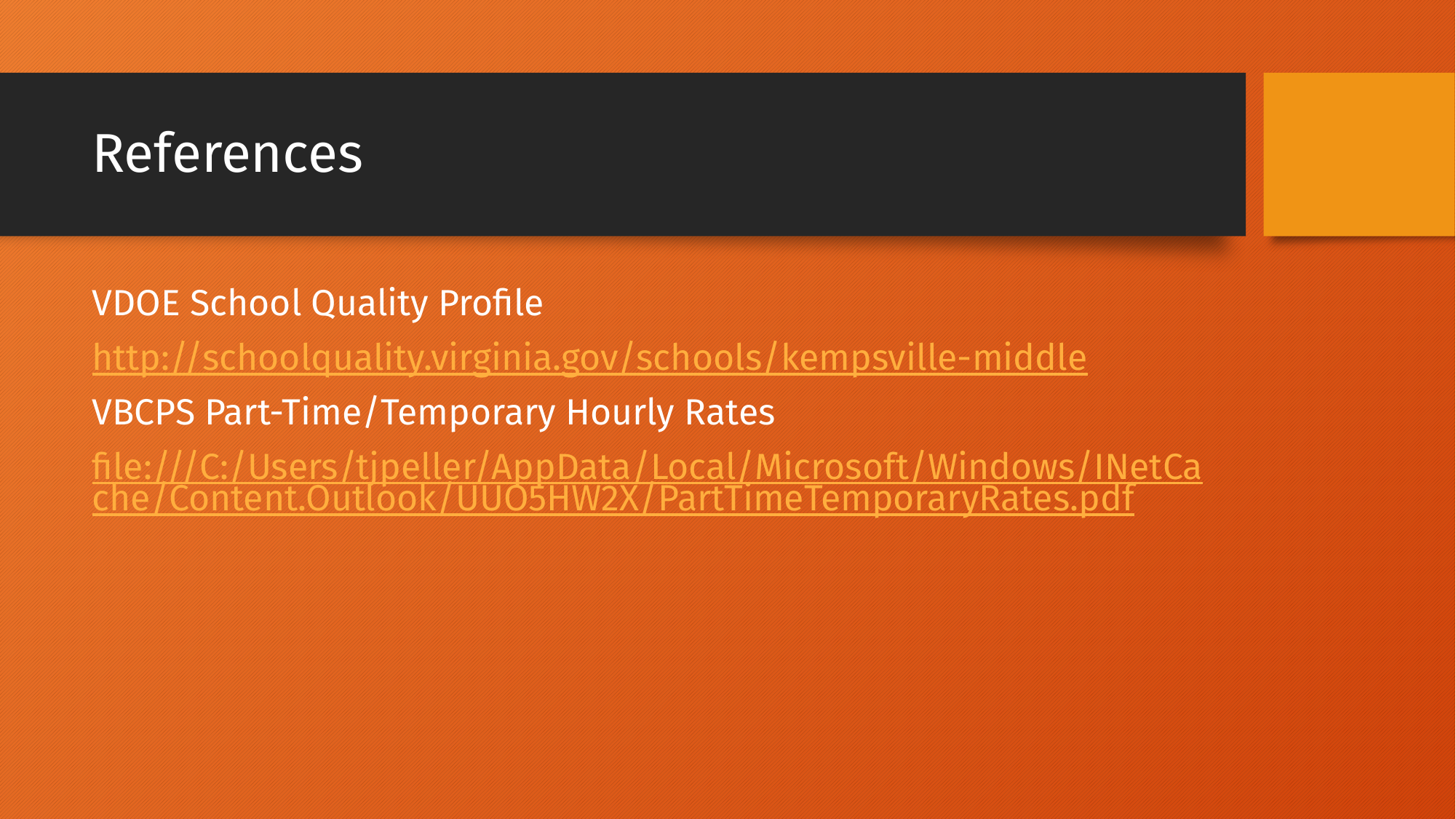

# References
VDOE School Quality Profile
http://schoolquality.virginia.gov/schools/kempsville-middle
VBCPS Part-Time/Temporary Hourly Rates
file:///C:/Users/tjpeller/AppData/Local/Microsoft/Windows/INetCache/Content.Outlook/UUO5HW2X/PartTimeTemporaryRates.pdf